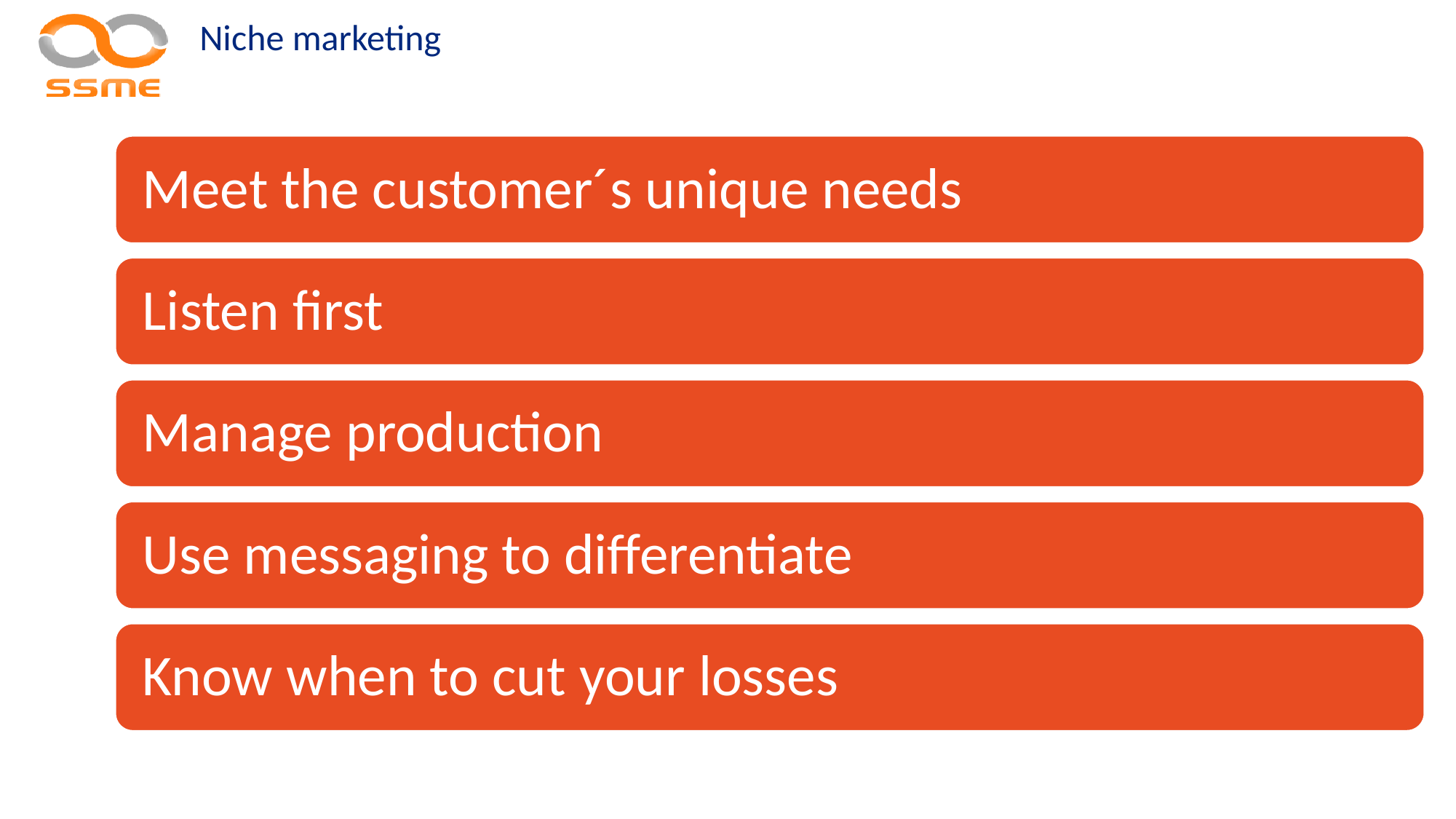

# Niche marketing
Meet the customer´s unique needs
Listen first
Manage production
Use messaging to differentiate
Know when to cut your losses